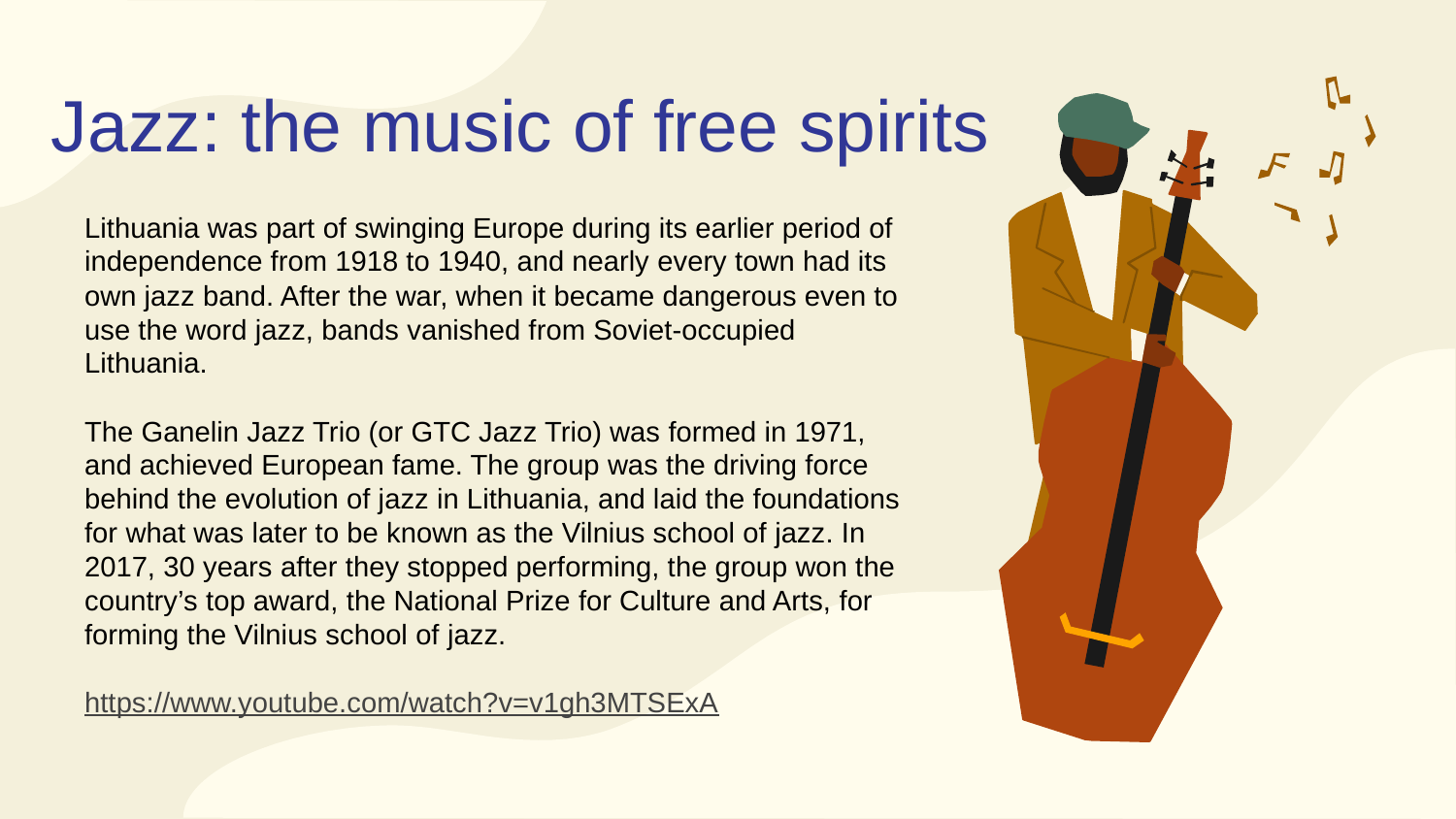

# Jazz: the music of free spirits

Lithuania was part of swinging Europe during its earlier period of independence from 1918 to 1940, and nearly every town had its own jazz band. After the war, when it became dangerous even to use the word jazz, bands vanished from Soviet-occupied Lithuania.

The Ganelin Jazz Trio (or GTC Jazz Trio) was formed in 1971, and achieved European fame. The group was the driving force behind the evolution of jazz in Lithuania, and laid the foundations for what was later to be known as the Vilnius school of jazz. In 2017, 30 years after they stopped performing, the group won the country’s top award, the National Prize for Culture and Arts, for forming the Vilnius school of jazz.

https://www.youtube.com/watch?v=v1gh3MTSExA